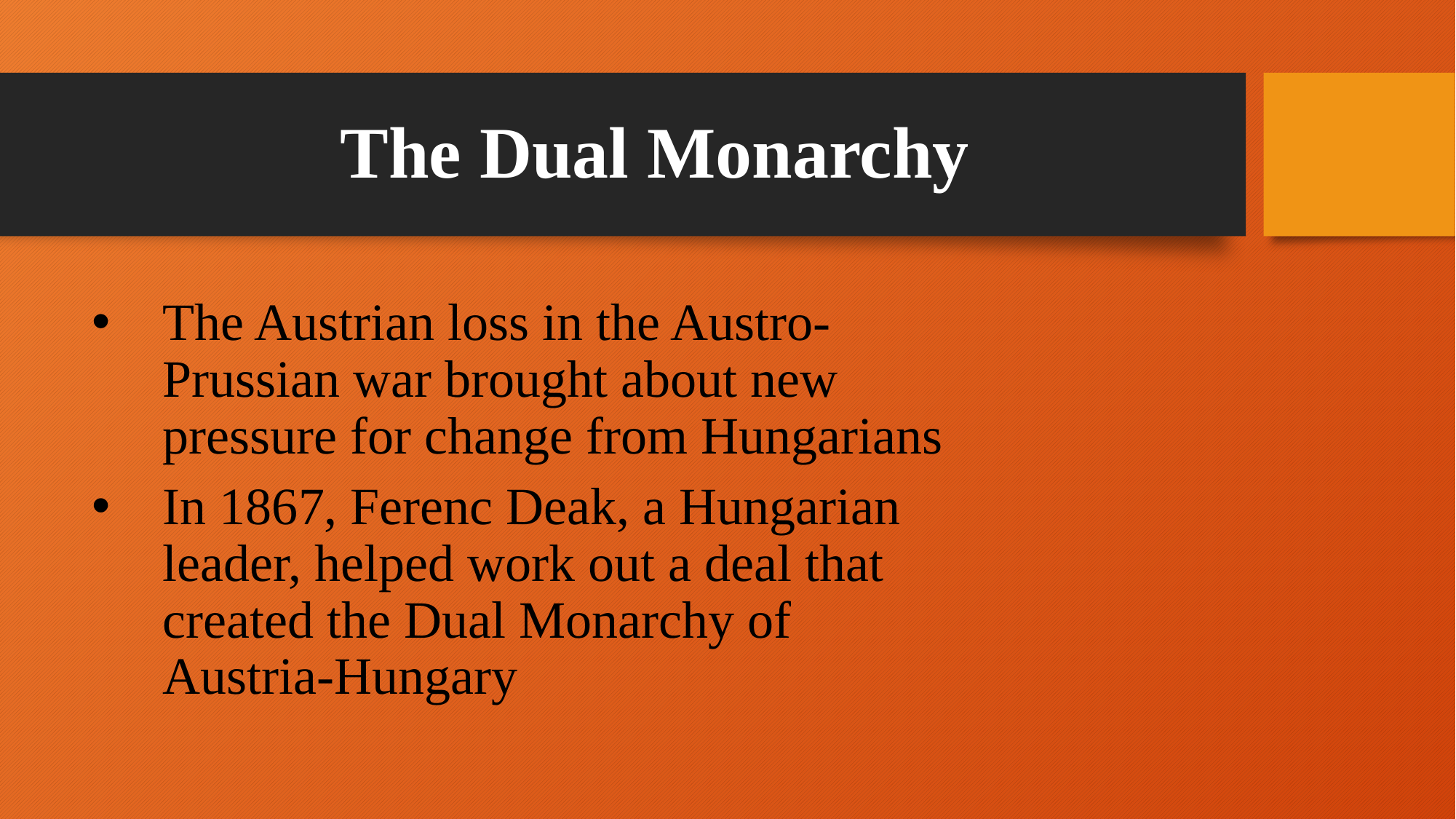

# The Dual Monarchy
The Austrian loss in the Austro-Prussian war brought about new pressure for change from Hungarians
In 1867, Ferenc Deak, a Hungarian leader, helped work out a deal that created the Dual Monarchy of Austria-Hungary